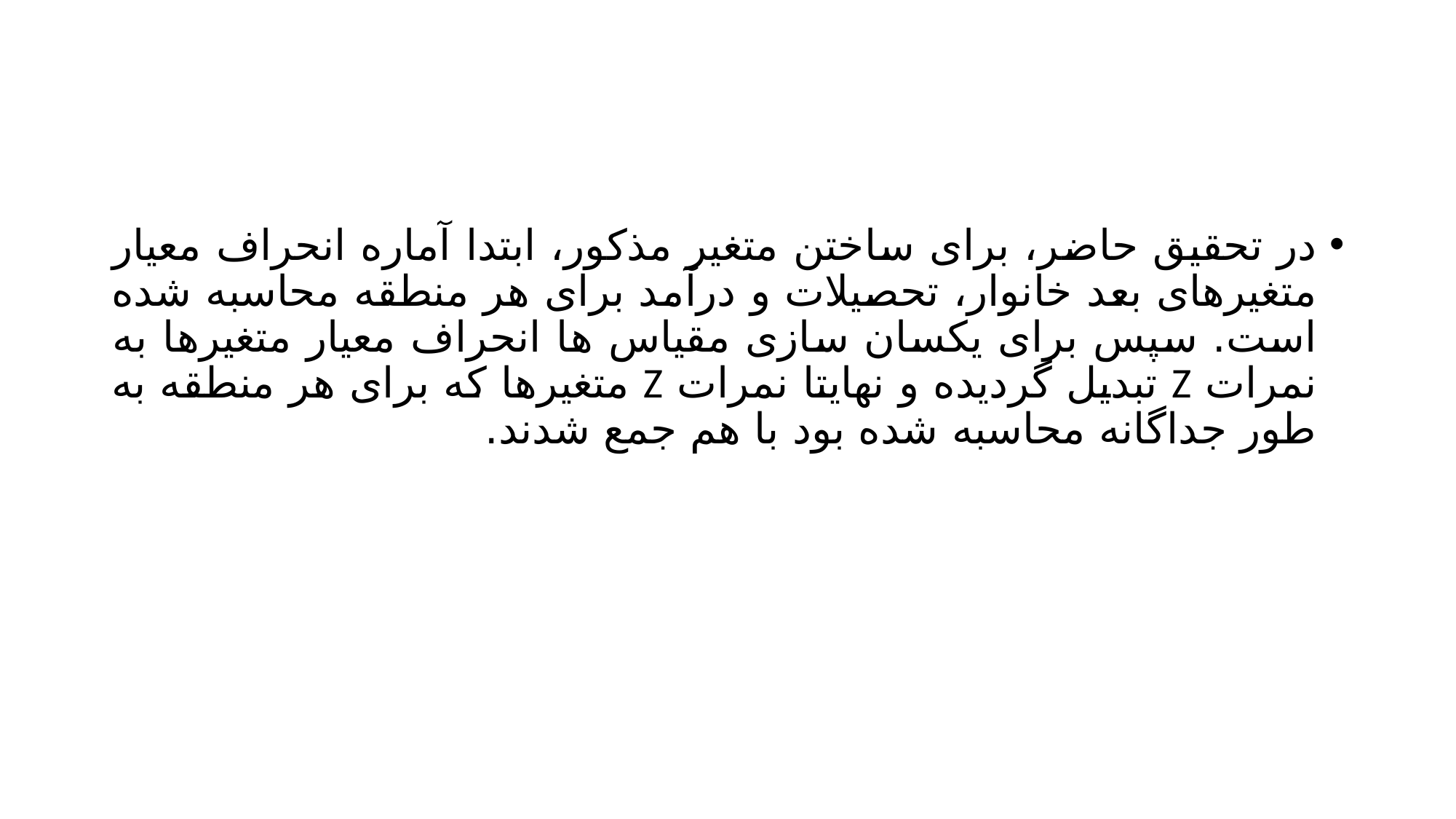

#
در تحقیق حاضر، برای ساختن متغیر مذکور، ابتدا آماره انحراف معیار متغیرهای بعد خانوار، تحصیلات و درآمد برای هر منطقه محاسبه شده است. سپس برای یکسان سازی مقیاس ها انحراف معیار متغیرها به نمرات Z تبدیل گردیده و نهایتا نمرات Z متغیرها که برای هر منطقه به طور جداگانه محاسبه شده بود با هم جمع شدند.